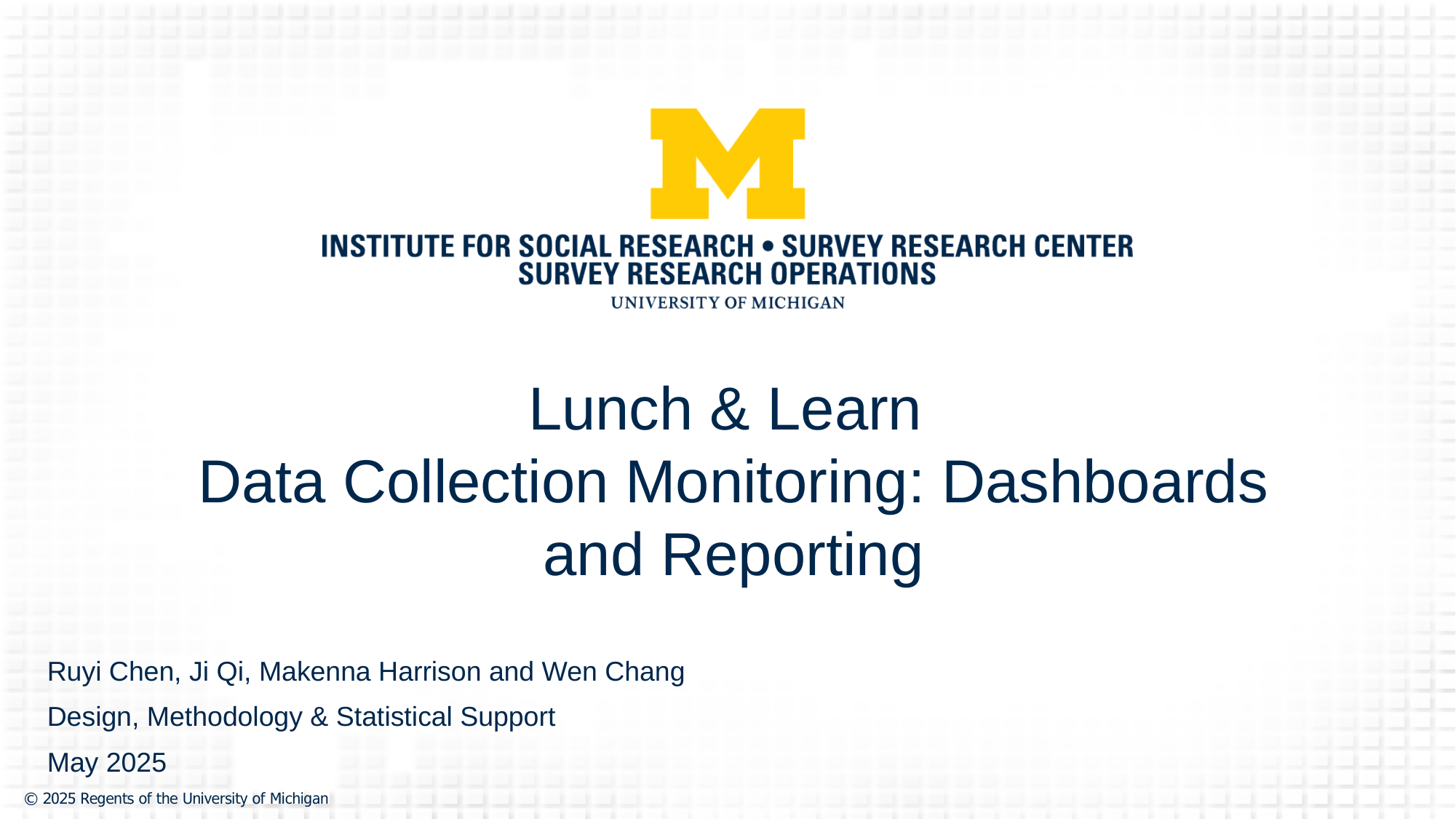

# Lunch & Learn Data Collection Monitoring: Dashboards and Reporting
Ruyi Chen, Ji Qi, Makenna Harrison and Wen Chang

Design, Methodology & Statistical Support

May 2025